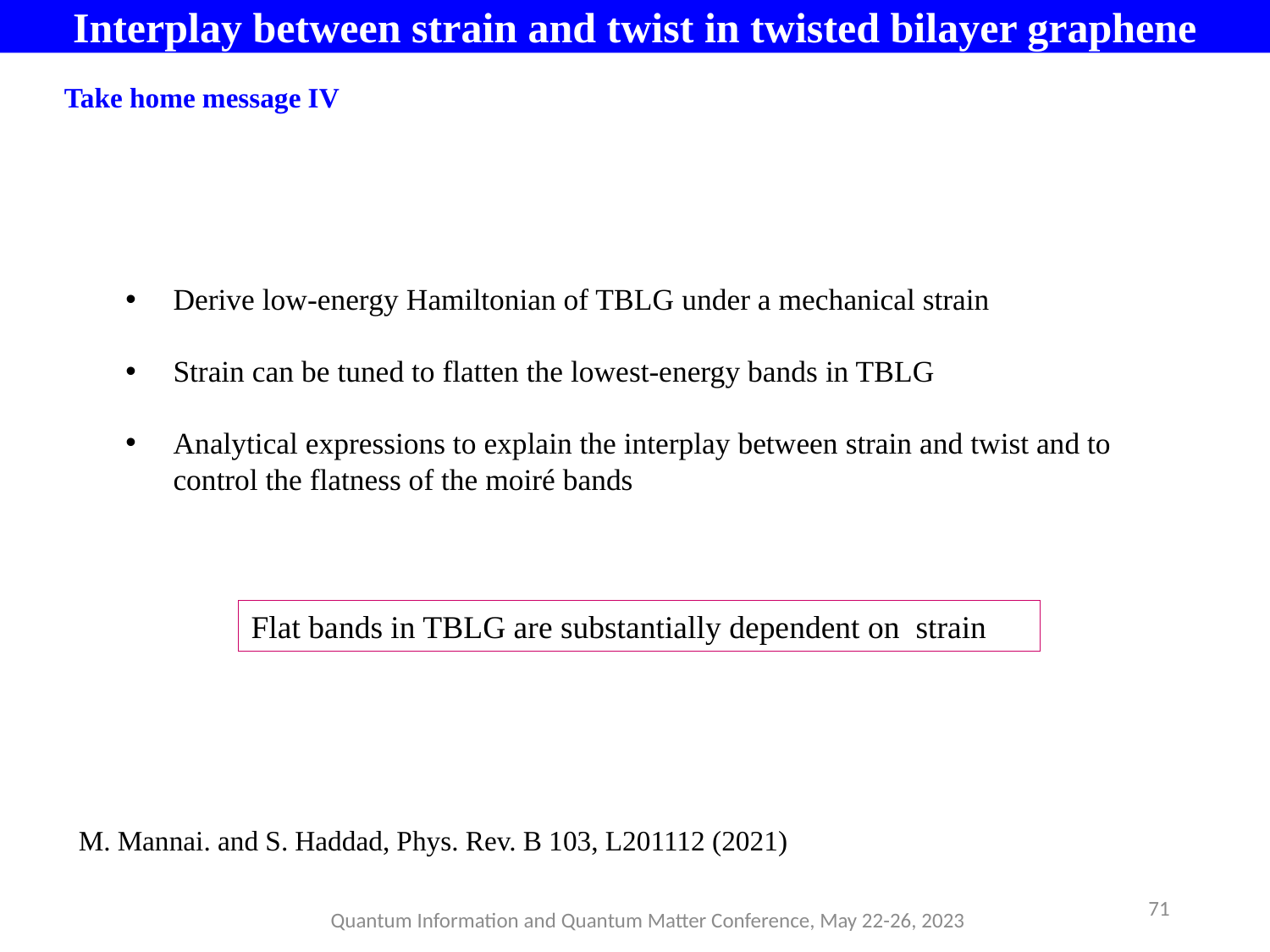

Interplay between strain and twist in twisted bilayer graphene (TBLG)
Take home message IV

Derive low-energy Hamiltonian of TBLG under a mechanical strain

Strain can be tuned to flatten the lowest-energy bands in TBLG

Analytical expressions to explain the interplay between strain and twist and to control the flatness of the moiré bands

Flat bands in TBLG are substantially dependent on  strain
M. Mannai. and S. Haddad, Phys. Rev. B 103, L201112 (2021)
71
Quantum Information and Quantum Matter Conference, May 22-26, 2023